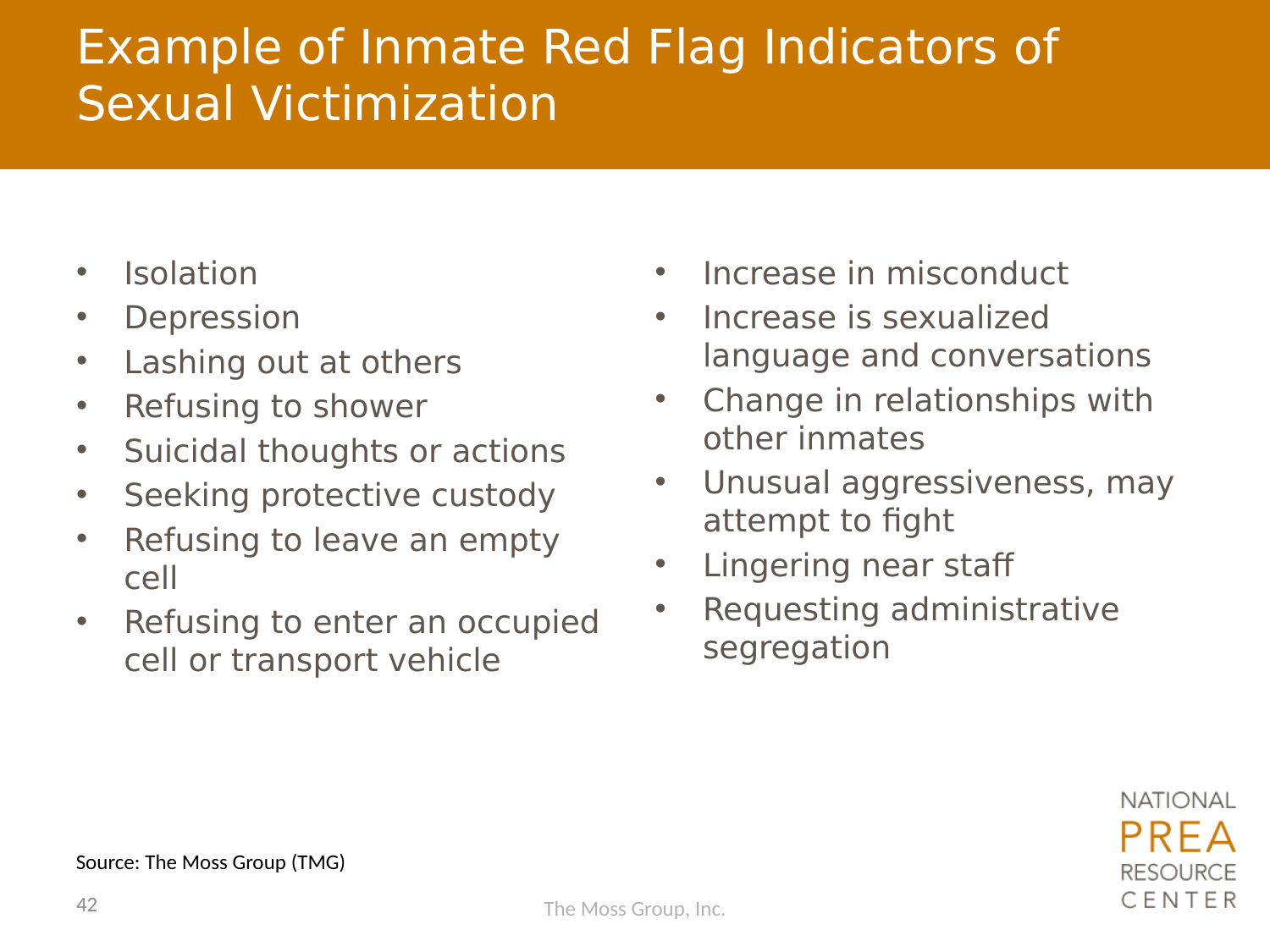

# Example of Inmate Red Flag Indicators of Sexual Victimization
Isolation
Depression
Lashing out at others
Refusing to shower
Suicidal thoughts or actions
Seeking protective custody
Refusing to leave an empty cell
Refusing to enter an occupied cell or transport vehicle
Increase in misconduct
Increase is sexualized language and conversations
Change in relationships with other inmates
Unusual aggressiveness, may attempt to fight
Lingering near staff
Requesting administrative segregation
Source: The Moss Group (TMG)
42
The Moss Group, Inc.